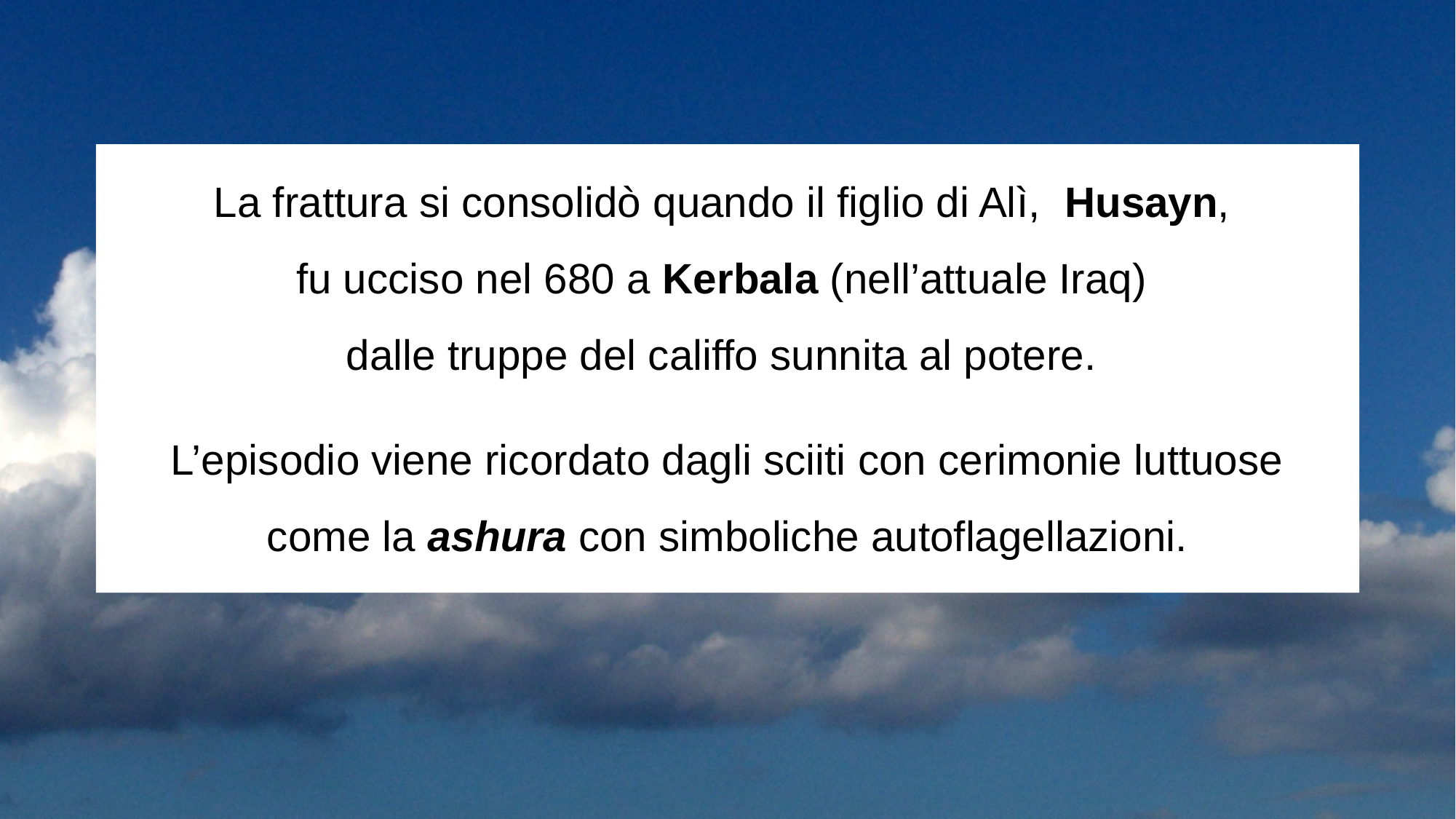

La frattura si consolidò quando il figlio di Alì,  Husayn,
fu ucciso nel 680 a Kerbala (nell’attuale Iraq)
dalle truppe del califfo sunnita al potere.

L’episodio viene ricordato dagli sciiti con cerimonie luttuose
come la ashura con simboliche autoflagellazioni.